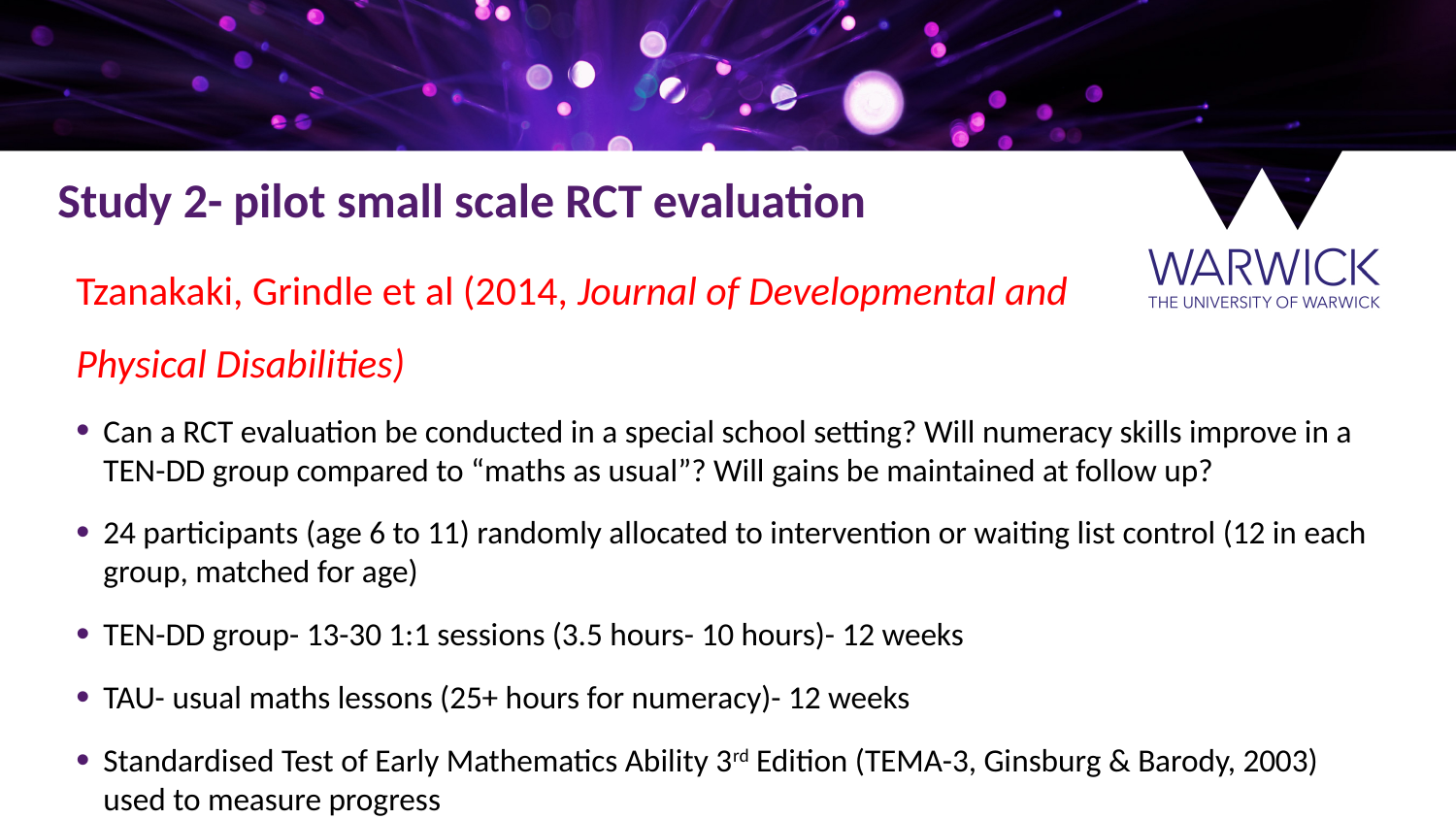

Study 2- pilot small scale RCT evaluation
Tzanakaki, Grindle et al (2014, Journal of Developmental and
Physical Disabilities)
Can a RCT evaluation be conducted in a special school setting? Will numeracy skills improve in a TEN-DD group compared to “maths as usual”? Will gains be maintained at follow up?
24 participants (age 6 to 11) randomly allocated to intervention or waiting list control (12 in each group, matched for age)
TEN-DD group- 13-30 1:1 sessions (3.5 hours- 10 hours)- 12 weeks
TAU- usual maths lessons (25+ hours for numeracy)- 12 weeks
Standardised Test of Early Mathematics Ability 3rd Edition (TEMA-3, Ginsburg & Barody, 2003) used to measure progress